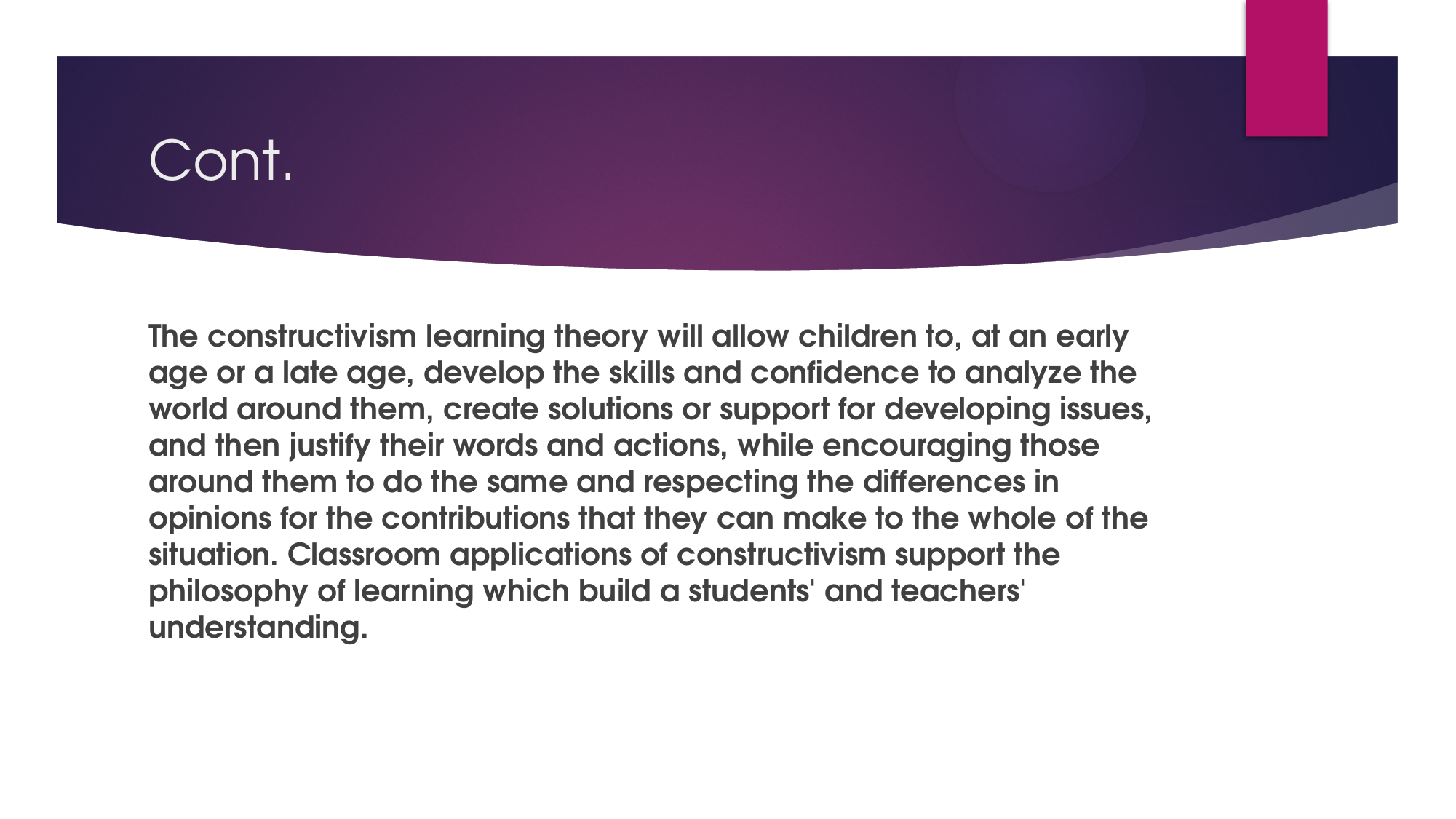

# Cont.
The constructivism learning theory will allow children to, at an early age or a late age, develop the skills and confidence to analyze the world around them, create solutions or support for developing issues, and then justify their words and actions, while encouraging those around them to do the same and respecting the differences in opinions for the contributions that they can make to the whole of the situation. Classroom applications of constructivism support the philosophy of learning which build a students' and teachers' understanding.